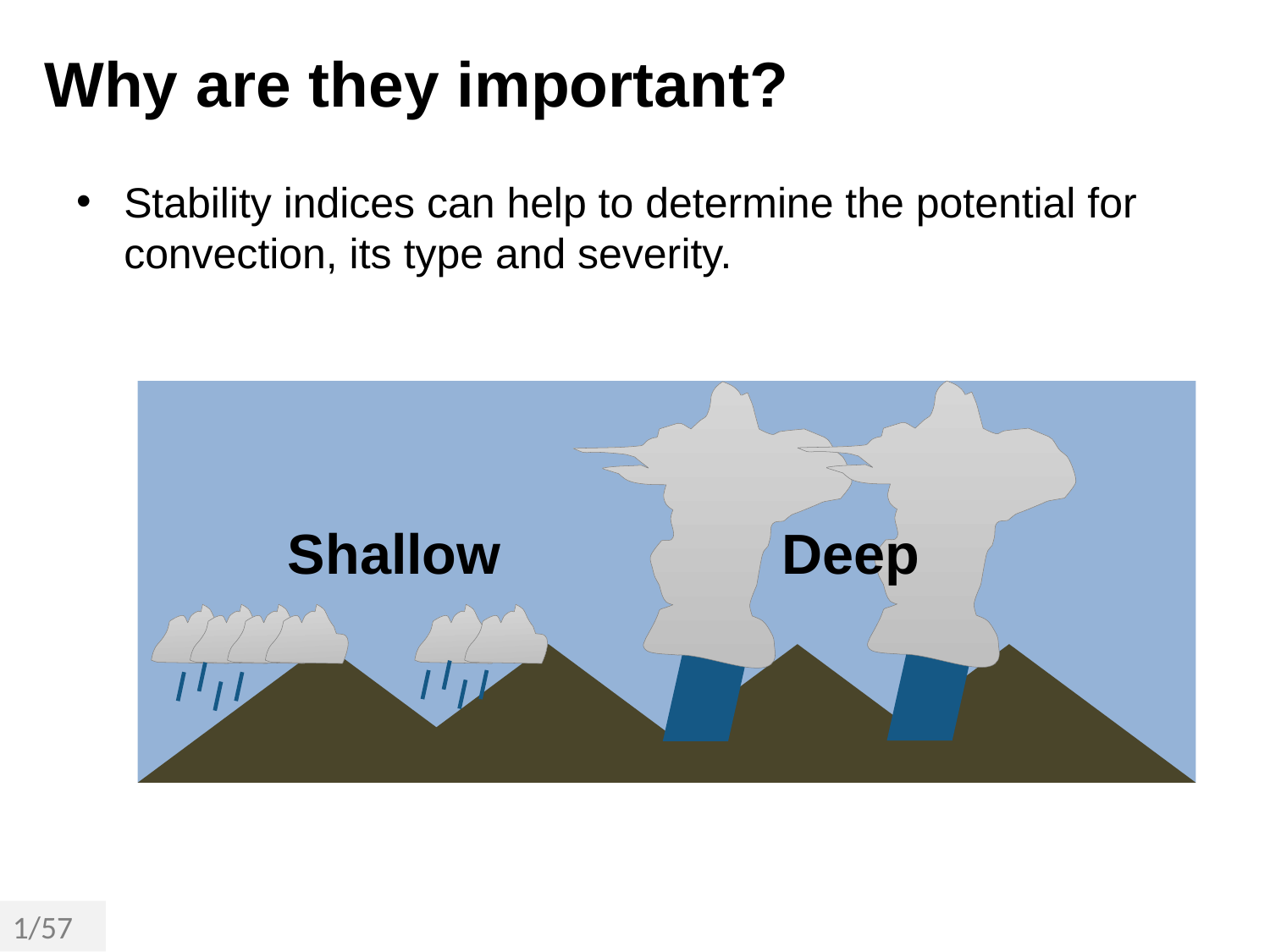

# Why are they important?
Stability indices can help to determine the potential for convection, its type and severity.

Shallow                  Deep
1/57